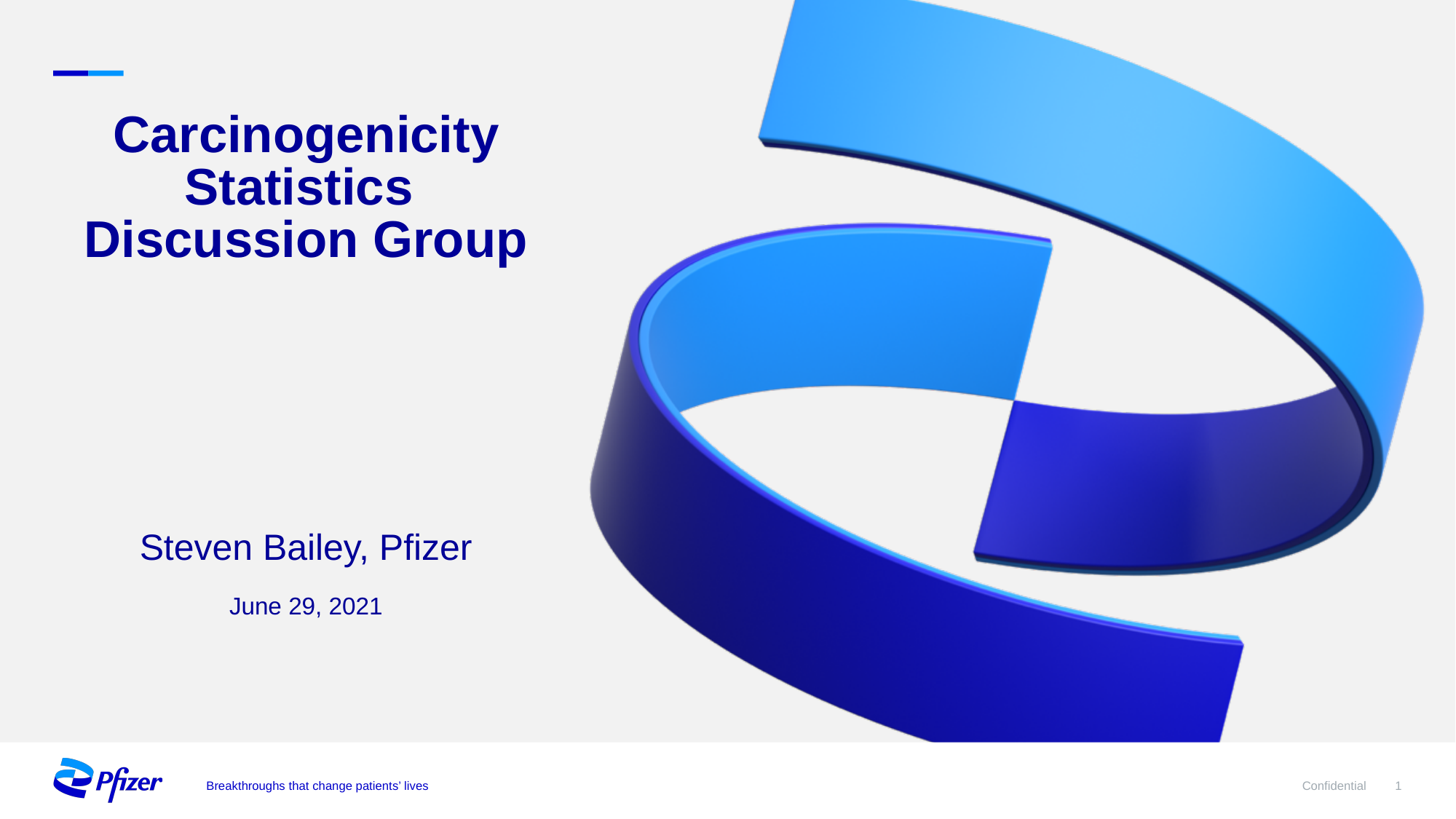

# Carcinogenicity Statistics  Discussion Group
Steven Bailey, Pfizer
June 29, 2021